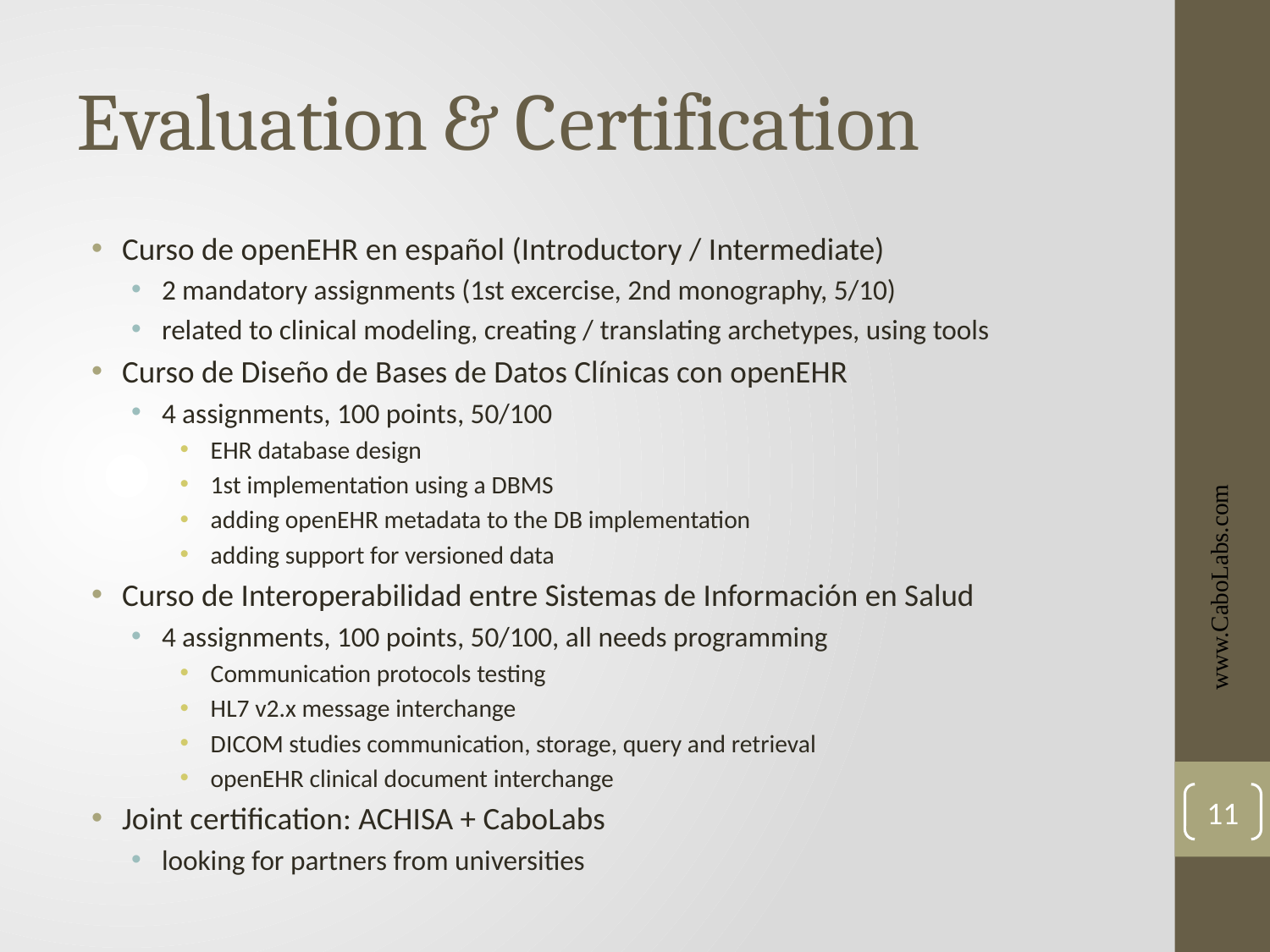

# Evaluation & Certification
Curso de openEHR en español (Introductory / Intermediate)
2 mandatory assignments (1st excercise, 2nd monography, 5/10)
related to clinical modeling, creating / translating archetypes, using tools
Curso de Diseño de Bases de Datos Clínicas con openEHR
4 assignments, 100 points, 50/100
EHR database design
1st implementation using a DBMS
adding openEHR metadata to the DB implementation
adding support for versioned data
Curso de Interoperabilidad entre Sistemas de Información en Salud
4 assignments, 100 points, 50/100, all needs programming
Communication protocols testing
HL7 v2.x message interchange
DICOM studies communication, storage, query and retrieval
openEHR clinical document interchange
Joint certification: ACHISA + CaboLabs
looking for partners from universities
www.CaboLabs.com
11